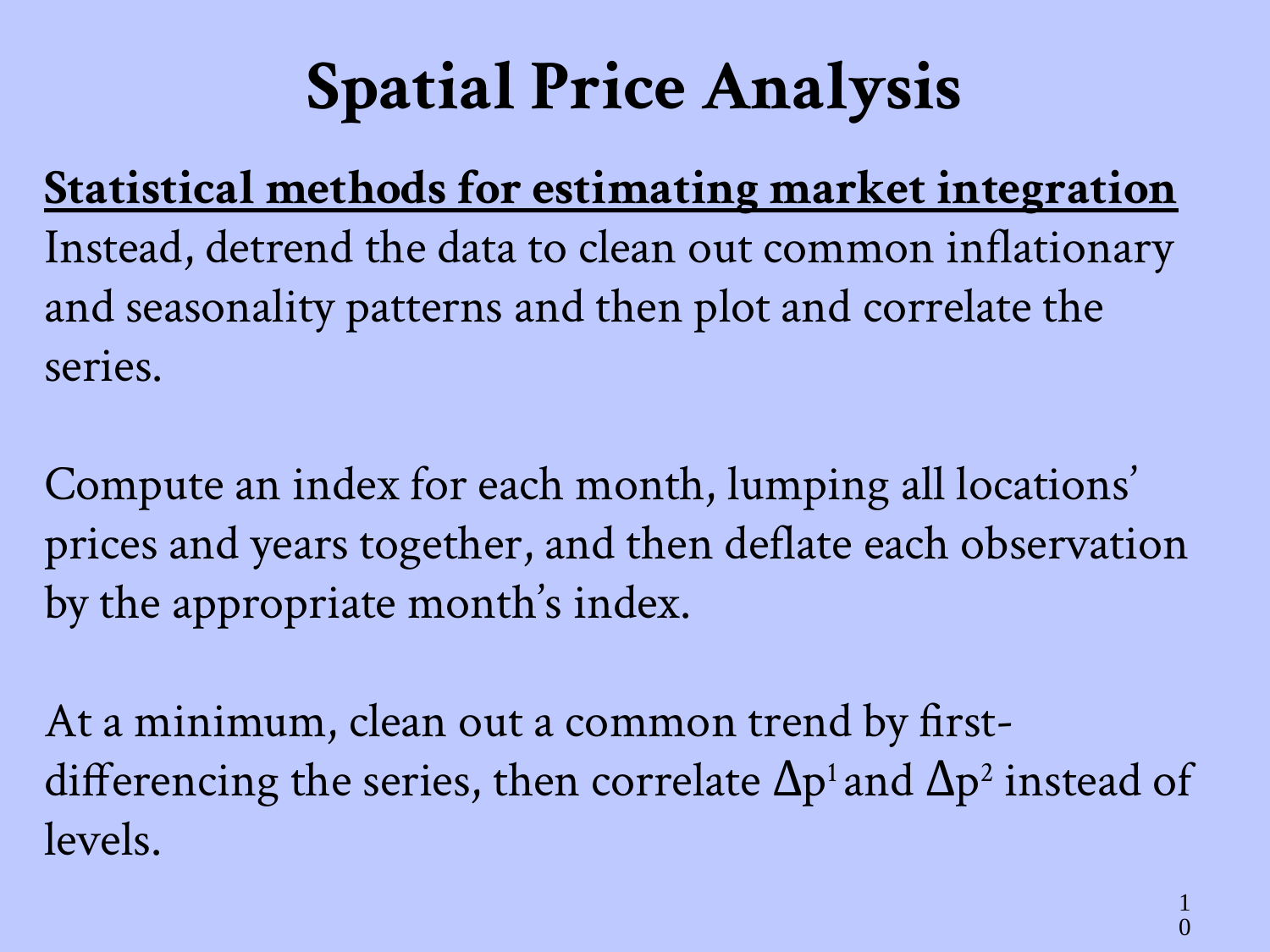

Spatial Price Analysis
Statistical methods for estimating market integration
Instead, detrend the data to clean out common inflationary and seasonality patterns and then plot and correlate the series.

Compute an index for each month, lumping all locations’ prices and years together, and then deflate each observation by the appropriate month’s index.

At a minimum, clean out a common trend by first-differencing the series, then correlate Δp1 and Δp2 instead of levels.

10